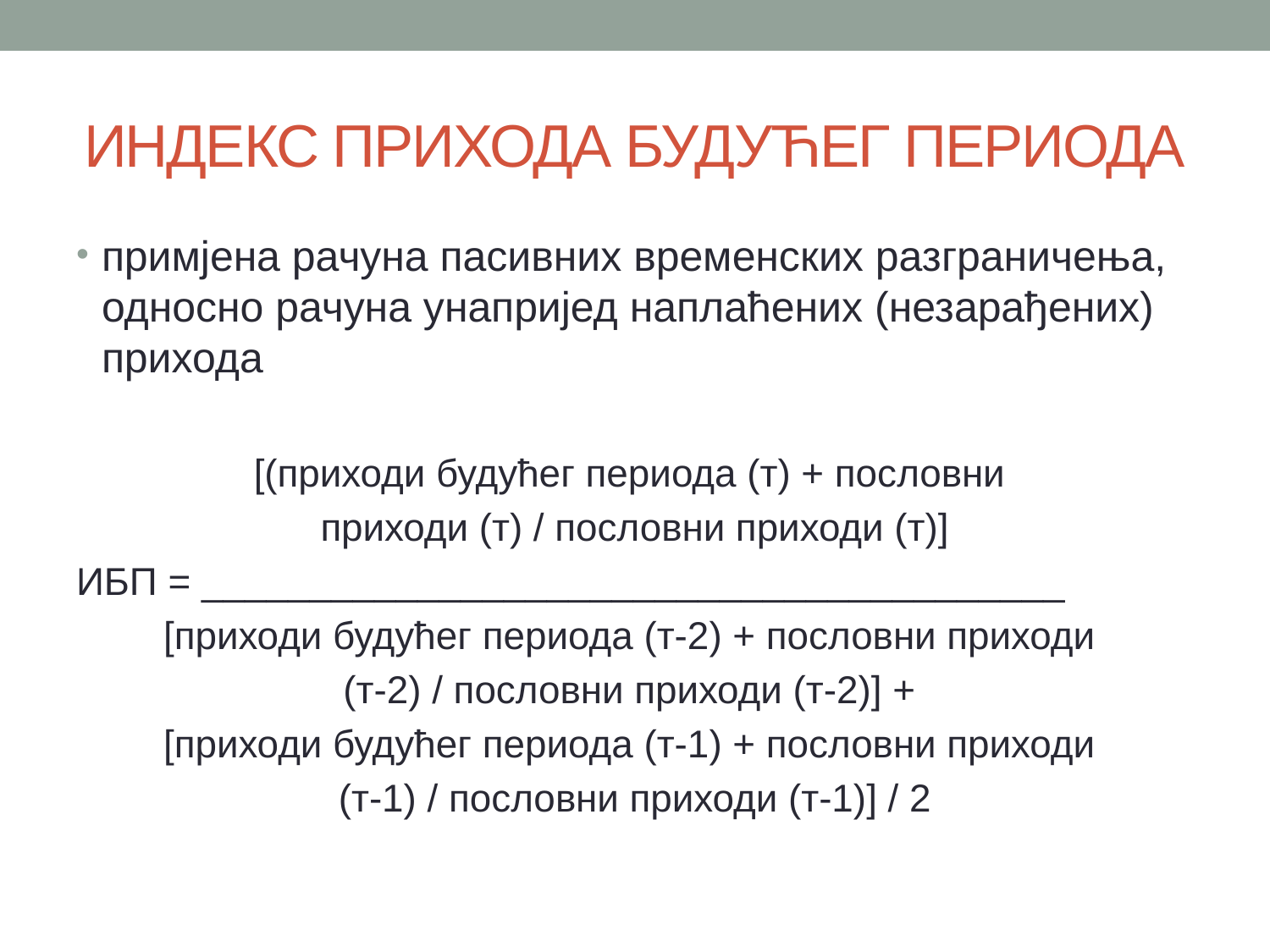

# ИНДЕКС ПРИХОДА БУДУЋЕГ ПЕРИОДА
примјена рачуна пасивних временских разграничења, односно рачуна унапријед наплаћених (незарађених) прихода

[(приходи будућег периода (т) + пословни
приходи (т) / пословни приходи (т)]
ИБП = ________________________________________
[приходи будућег периода (т-2) + пословни приходи
(т-2) / пословни приходи (т-2)] +
[приходи будућег периода (т-1) + пословни приходи
(т-1) / пословни приходи (т-1)] / 2